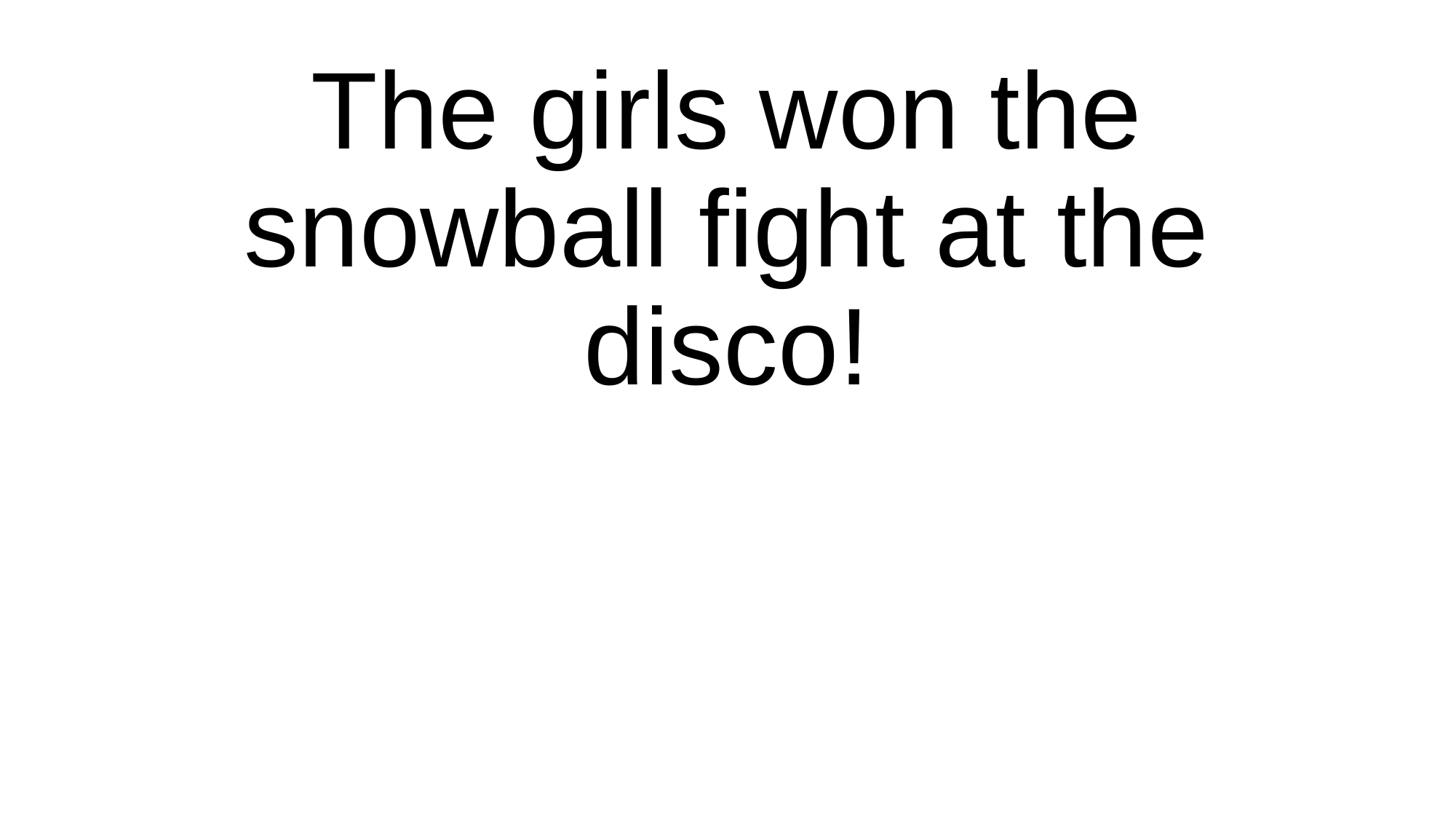

# The girls won the snowball fight at the disco!